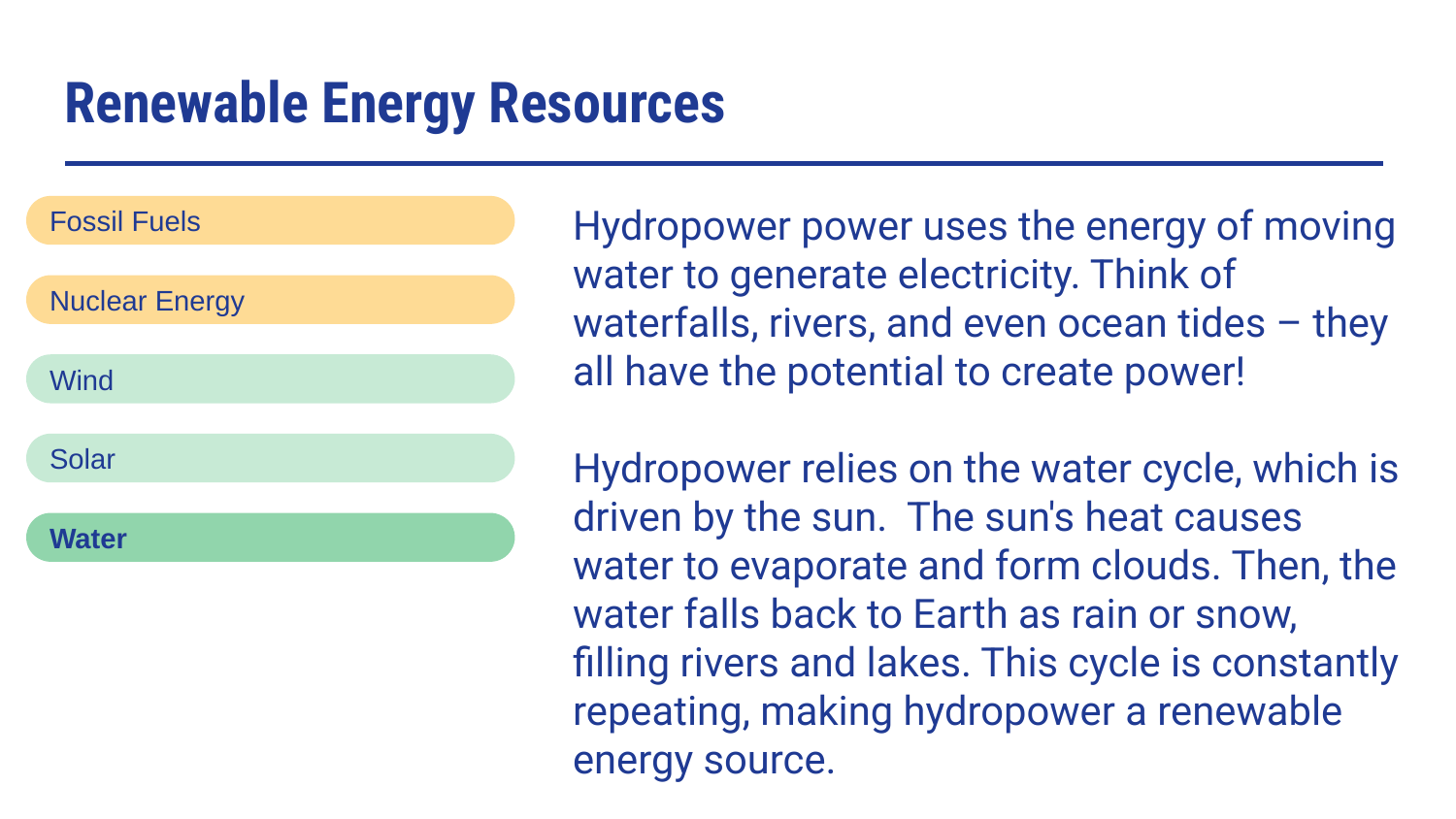

# Renewable Energy Resources
Hydropower power uses the energy of moving water to generate electricity. Think of waterfalls, rivers, and even ocean tides – they all have the potential to create power!

Hydropower relies on the water cycle, which is driven by the sun.  The sun's heat causes water to evaporate and form clouds. Then, the water falls back to Earth as rain or snow, filling rivers and lakes. This cycle is constantly repeating, making hydropower a renewable energy source.
Fossil Fuels
Nuclear Energy
Wind
Solar
Water